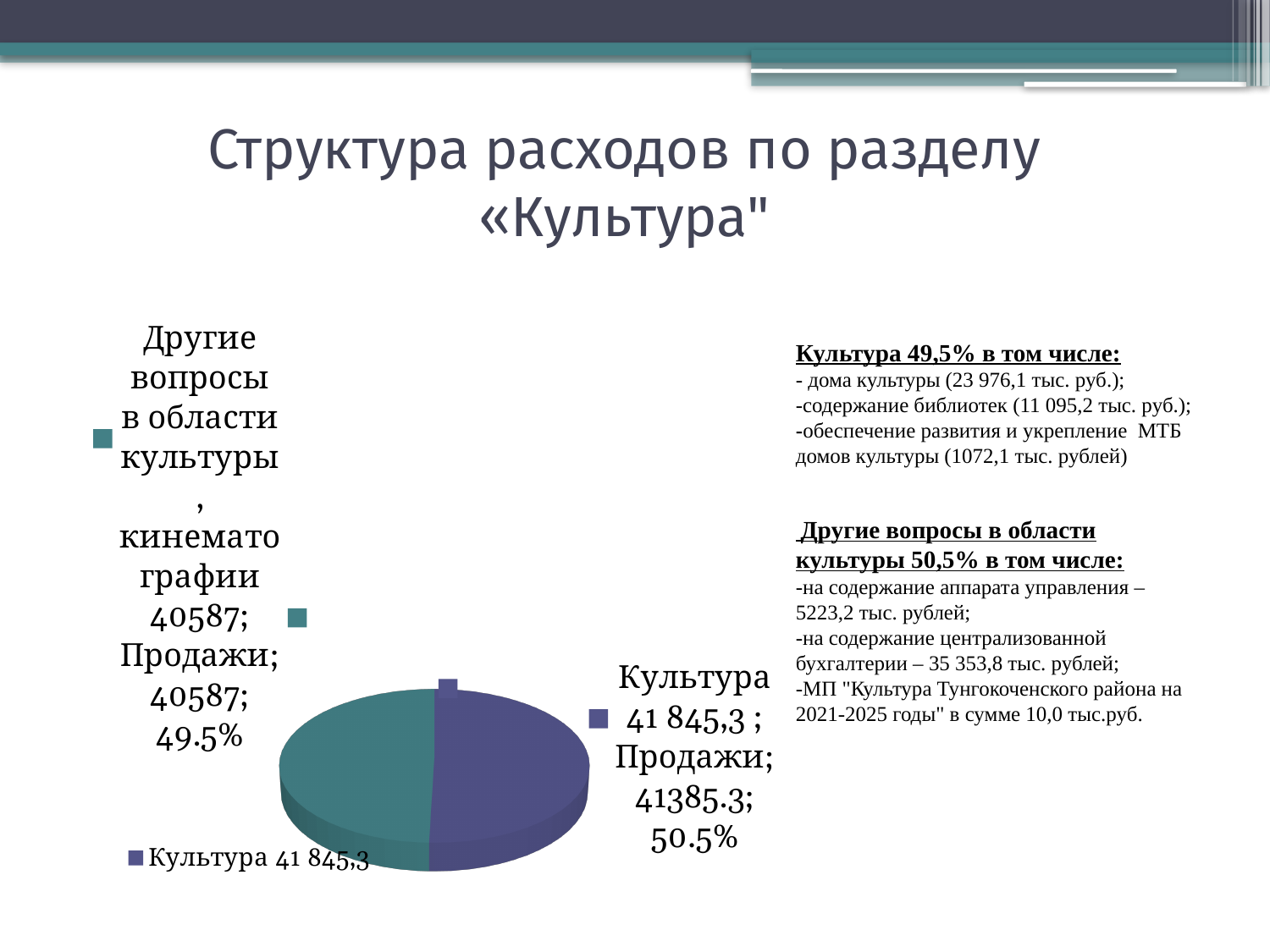

# Структура расходов по разделу «Культура"

[unsupported chart]

Культура 49,5% в том числе:
- дома культуры (23 976,1 тыс. руб.);
-содержание библиотек (11 095,2 тыс. руб.);
-обеспечение развития и укрепление  МТБ домов культуры (1072,1 тыс. рублей)

 Другие вопросы в области культуры 50,5% в том числе:
-на содержание аппарата управления – 5223,2 тыс. рублей;
-на содержание централизованной бухгалтерии – 35 353,8 тыс. рублей;
-МП "Культура Тунгокоченского района на 2021-2025 годы" в сумме 10,0 тыс.руб.